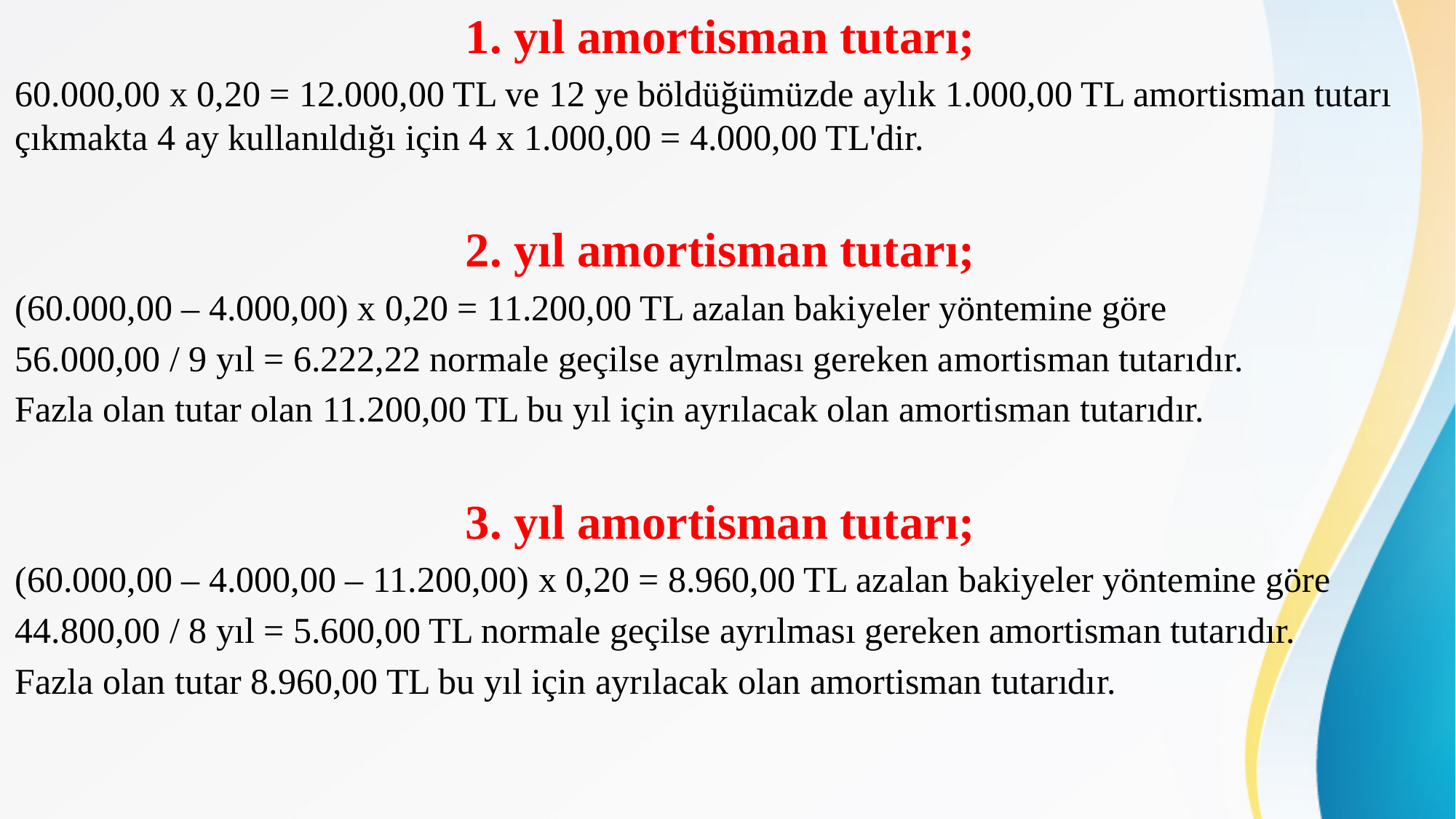

1. yıl amortisman tutarı;
60.000,00 x 0,20 = 12.000,00 TL ve 12 ye böldüğümüzde aylık 1.000,00 TL amortisman tutarı çıkmakta 4 ay kullanıldığı için 4 x 1.000,00 = 4.000,00 TL'dir.

2. yıl amortisman tutarı;
(60.000,00 – 4.000,00) x 0,20 = 11.200,00 TL azalan bakiyeler yöntemine göre
56.000,00 / 9 yıl = 6.222,22 normale geçilse ayrılması gereken amortisman tutarıdır.
Fazla olan tutar olan 11.200,00 TL bu yıl için ayrılacak olan amortisman tutarıdır.

3. yıl amortisman tutarı;
(60.000,00 – 4.000,00 – 11.200,00) x 0,20 = 8.960,00 TL azalan bakiyeler yöntemine göre
44.800,00 / 8 yıl = 5.600,00 TL normale geçilse ayrılması gereken amortisman tutarıdır.
Fazla olan tutar 8.960,00 TL bu yıl için ayrılacak olan amortisman tutarıdır.